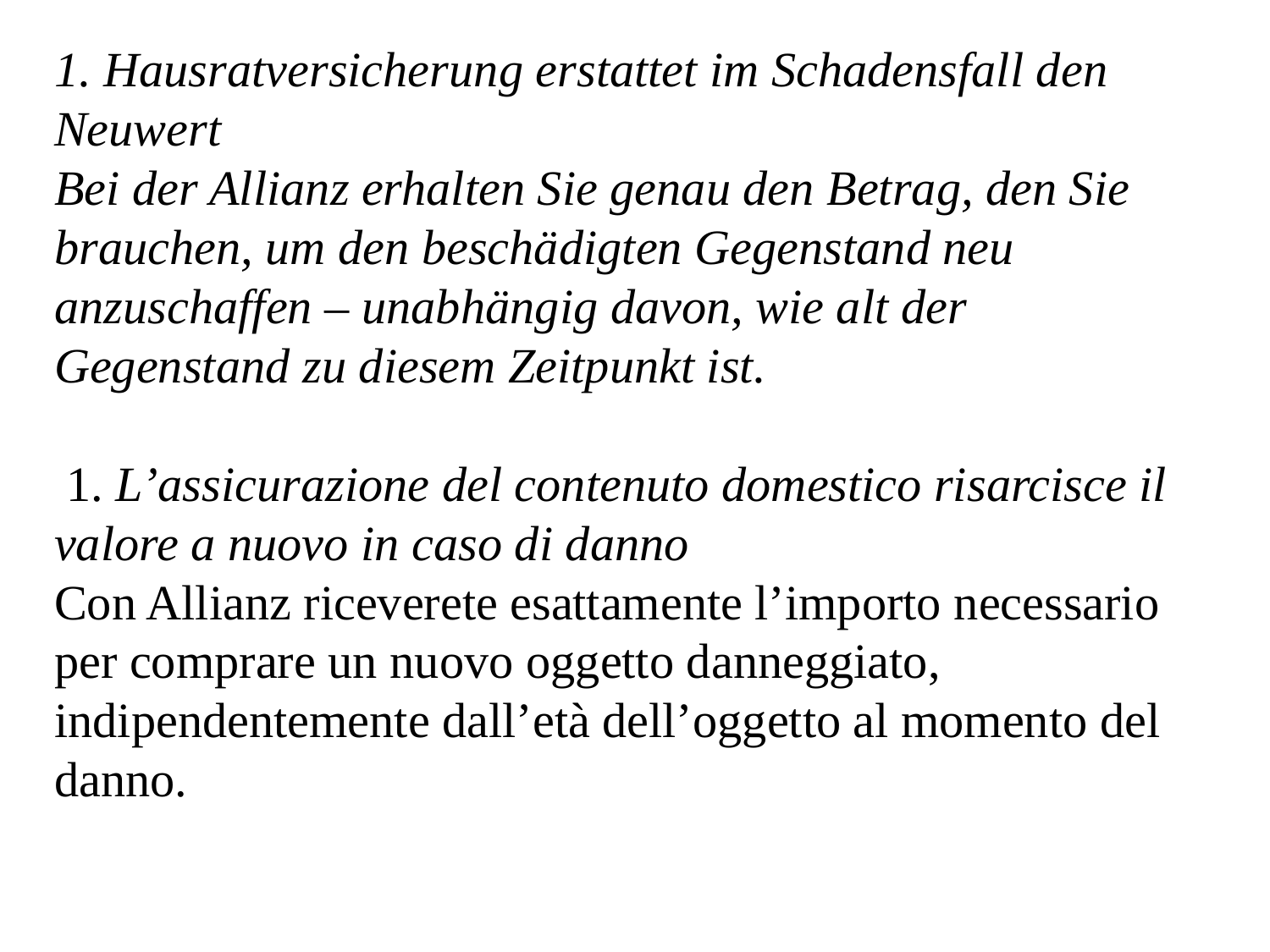

1. Hausratversicherung erstattet im Schadensfall den Neuwert
Bei der Allianz erhalten Sie genau den Betrag, den Sie brauchen, um den beschädigten Gegenstand neu anzuschaffen – unabhängig davon, wie alt der Gegenstand zu diesem Zeitpunkt ist.

 1. L’assicurazione del contenuto domestico risarcisce il valore a nuovo in caso di danno
Con Allianz riceverete esattamente l’importo necessario per comprare un nuovo oggetto danneggiato, indipendentemente dall’età dell’oggetto al momento del danno.